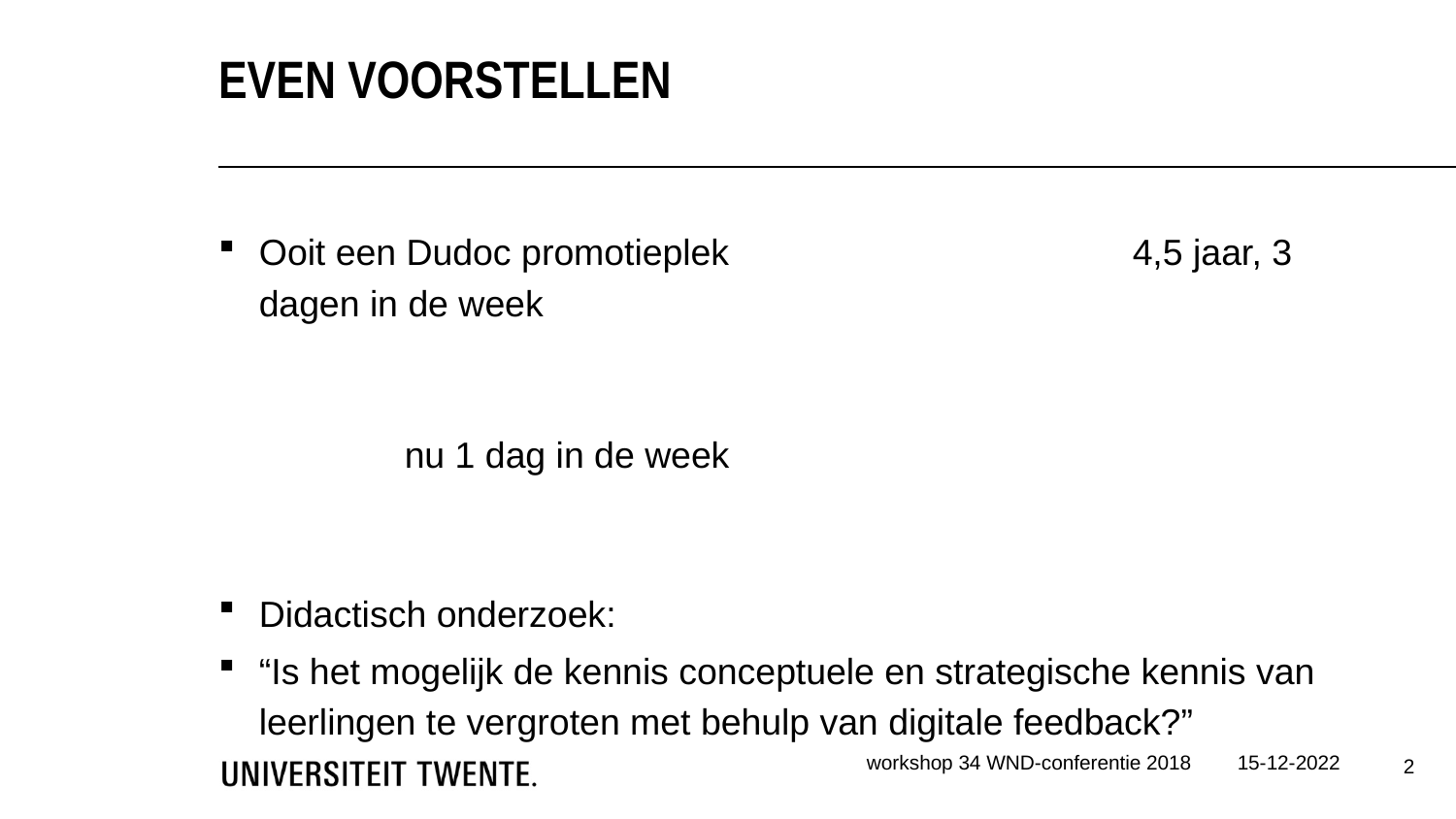

Even voorstellen

Ooit een Dudoc promotieplek			4,5 jaar, 3 dagen in de week
															nu 1 dag in de week
Didactisch onderzoek:
“Is het mogelijk de kennis conceptuele en strategische kennis van leerlingen te vergroten met behulp van digitale feedback?”

workshop 34 WND-conferentie 2018
15-12-2022
2